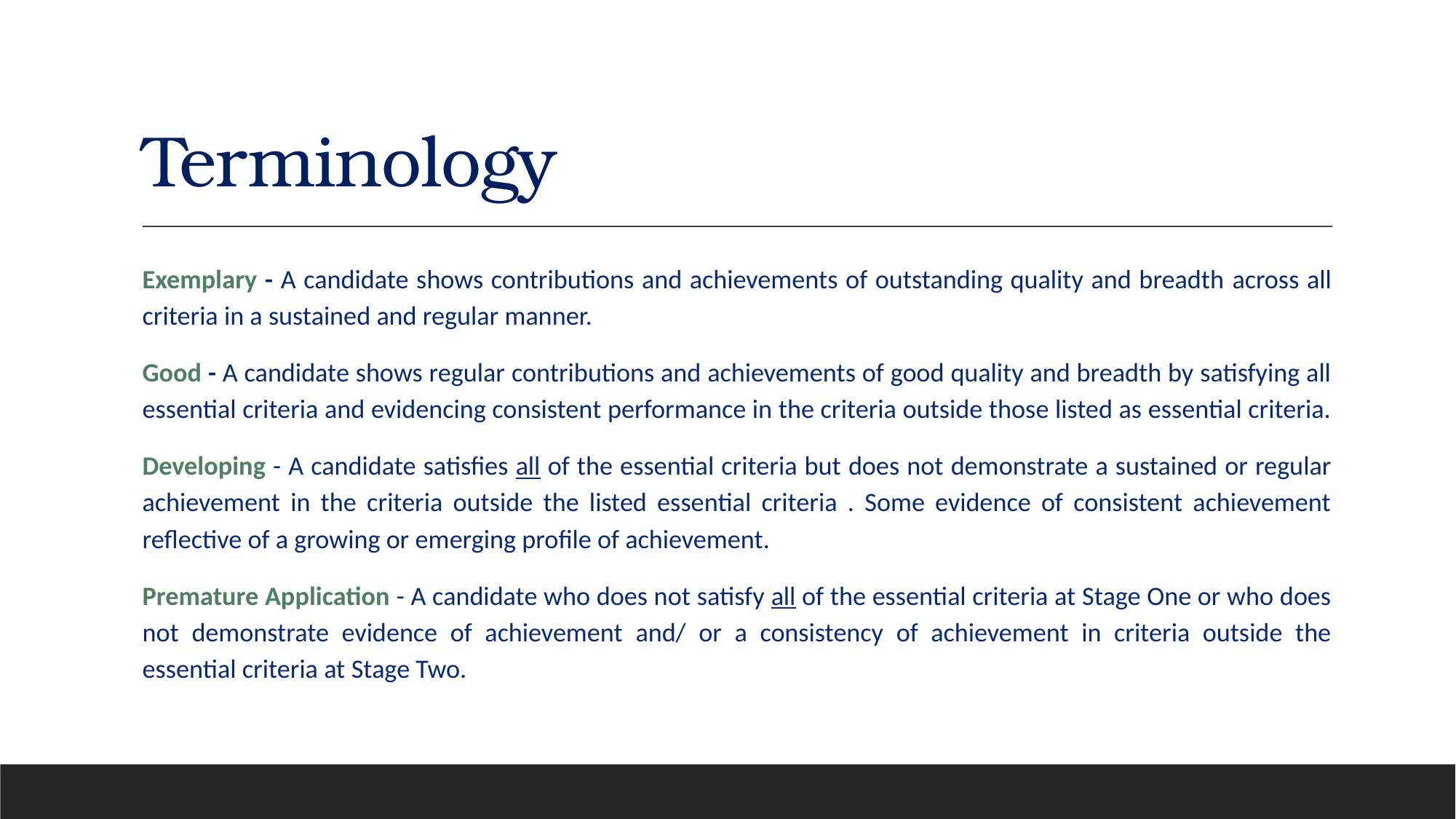

# Terminology
Exemplary - A candidate shows contributions and achievements of outstanding quality and breadth across all criteria in a sustained and regular manner.
Good - A candidate shows regular contributions and achievements of good quality and breadth by satisfying all essential criteria and evidencing consistent performance in the criteria outside those listed as essential criteria.
Developing - A candidate satisfies all of the essential criteria but does not demonstrate a sustained or regular achievement in the criteria outside the listed essential criteria . Some evidence of consistent achievement reflective of a growing or emerging profile of achievement.
Premature Application - A candidate who does not satisfy all of the essential criteria at Stage One or who does not demonstrate evidence of achievement and/ or a consistency of achievement in criteria outside the essential criteria at Stage Two.